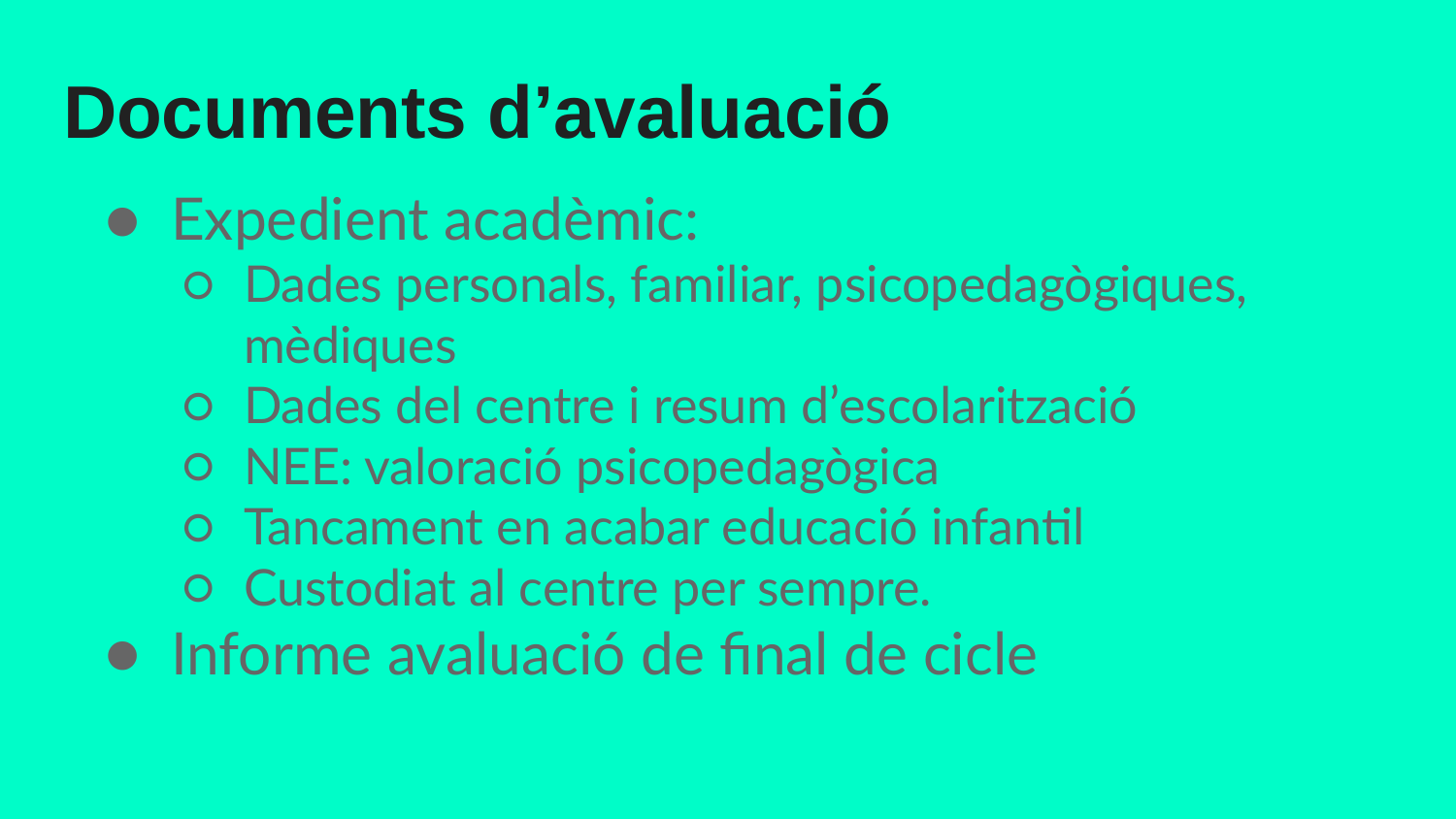

# Documents d’avaluació
Expedient acadèmic:
Dades personals, familiar, psicopedagògiques, mèdiques
Dades del centre i resum d’escolarització
NEE: valoració psicopedagògica
Tancament en acabar educació infantil
Custodiat al centre per sempre.
Informe avaluació de final de cicle